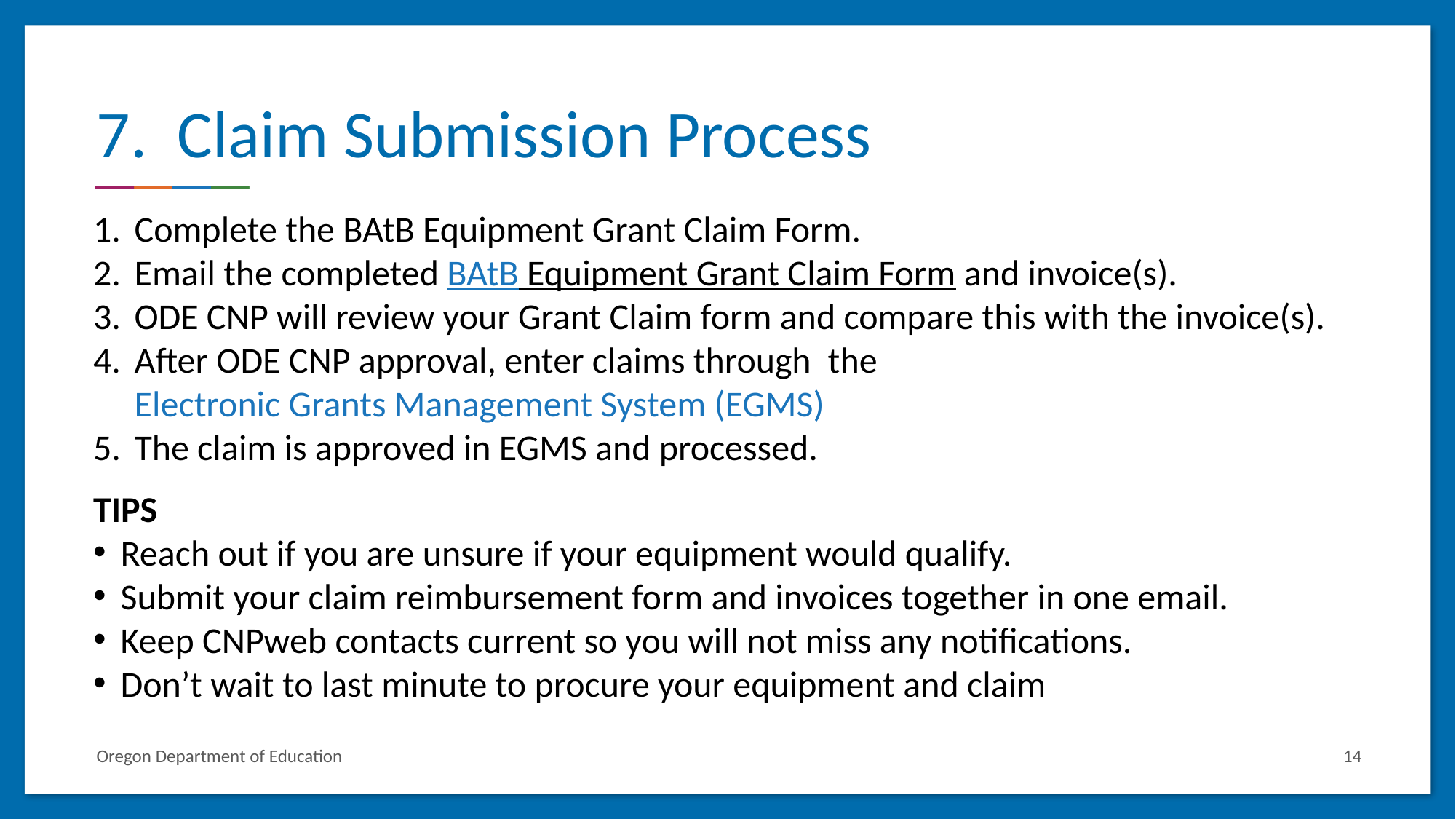

# 7.  Claim Submission Process
Complete the BAtB Equipment Grant Claim Form.
Email the completed BAtB Equipment Grant Claim Form and invoice(s).
ODE CNP will review your Grant Claim form and compare this with the invoice(s).
After ODE CNP approval, enter claims through  the Electronic Grants Management System (EGMS)
The claim is approved in EGMS and processed.
TIPS
Reach out if you are unsure if your equipment would qualify.
Submit your claim reimbursement form and invoices together in one email.
Keep CNPweb contacts current so you will not miss any notifications.
Don’t wait to last minute to procure your equipment and claim
Oregon Department of Education
14